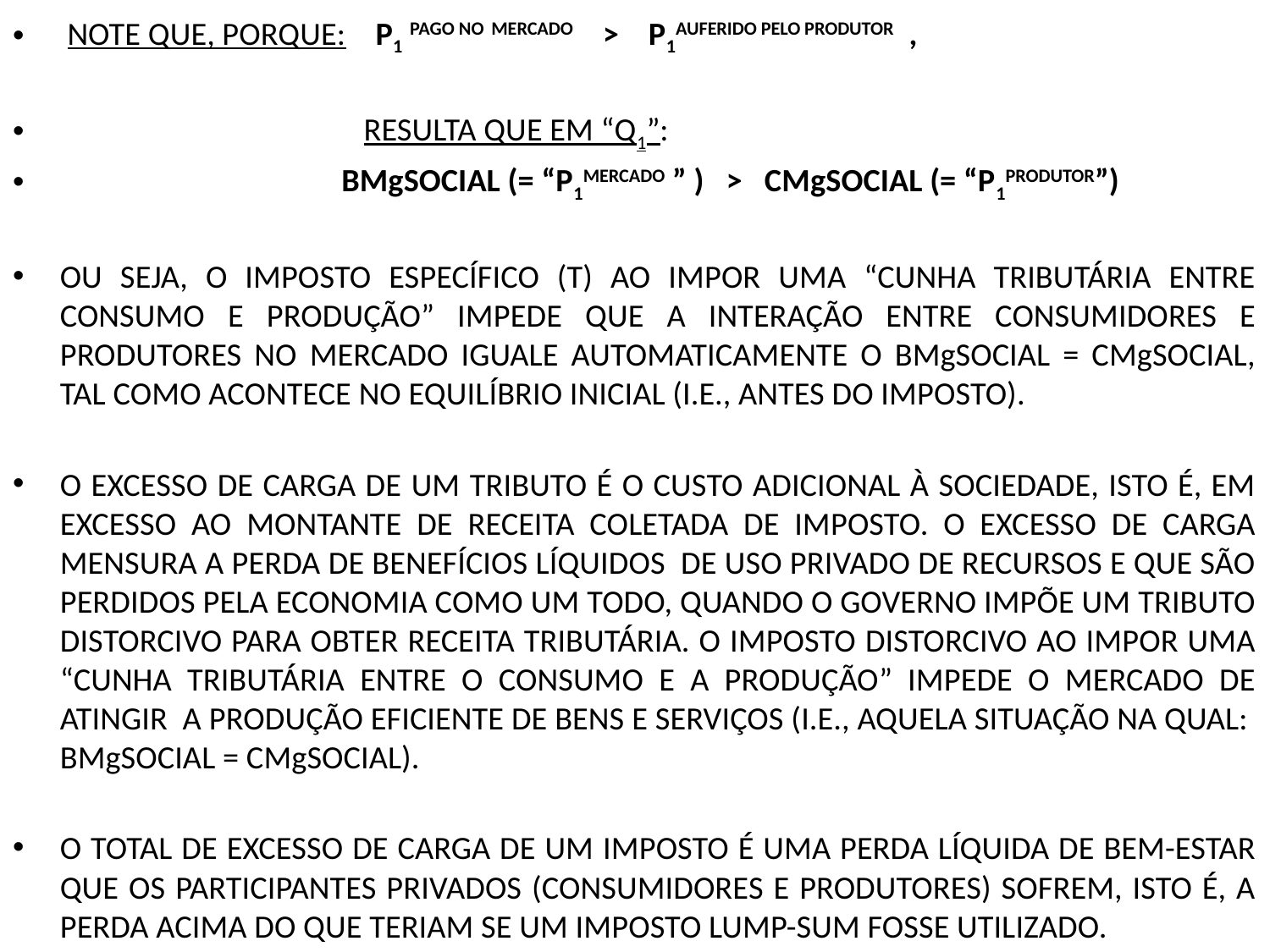

NOTE QUE, PORQUE:    P1 PAGO NO MERCADO    >    P1AUFERIDO PELO PRODUTOR  ,

                                         RESULTA QUE EM “Q1”:
                                      BMgSOCIAL (= “P1MERCADO ” )   >   CMgSOCIAL (= “P1PRODUTOR”)

OU SEJA, O IMPOSTO ESPECÍFICO (T) AO IMPOR UMA “CUNHA TRIBUTÁRIA ENTRE CONSUMO E PRODUÇÃO” IMPEDE QUE A INTERAÇÃO ENTRE CONSUMIDORES E PRODUTORES NO MERCADO IGUALE AUTOMATICAMENTE O BMgSOCIAL = CMgSOCIAL, TAL COMO ACONTECE NO EQUILÍBRIO INICIAL (I.E., ANTES DO IMPOSTO).

O EXCESSO DE CARGA DE UM TRIBUTO É O CUSTO ADICIONAL À SOCIEDADE, ISTO É, EM EXCESSO AO MONTANTE DE RECEITA COLETADA DE IMPOSTO. O EXCESSO DE CARGA MENSURA A PERDA DE BENEFÍCIOS LÍQUIDOS  DE USO PRIVADO DE RECURSOS E QUE SÃO PERDIDOS PELA ECONOMIA COMO UM TODO, QUANDO O GOVERNO IMPÕE UM TRIBUTO DISTORCIVO PARA OBTER RECEITA TRIBUTÁRIA. O IMPOSTO DISTORCIVO AO IMPOR UMA “CUNHA TRIBUTÁRIA ENTRE O CONSUMO E A PRODUÇÃO” IMPEDE O MERCADO DE ATINGIR  A PRODUÇÃO EFICIENTE DE BENS E SERVIÇOS (I.E., AQUELA SITUAÇÃO NA QUAL:  BMgSOCIAL = CMgSOCIAL).

O TOTAL DE EXCESSO DE CARGA DE UM IMPOSTO É UMA PERDA LÍQUIDA DE BEM-ESTAR QUE OS PARTICIPANTES PRIVADOS (CONSUMIDORES E PRODUTORES) SOFREM, ISTO É, A PERDA ACIMA DO QUE TERIAM SE UM IMPOSTO LUMP-SUM FOSSE UTILIZADO.